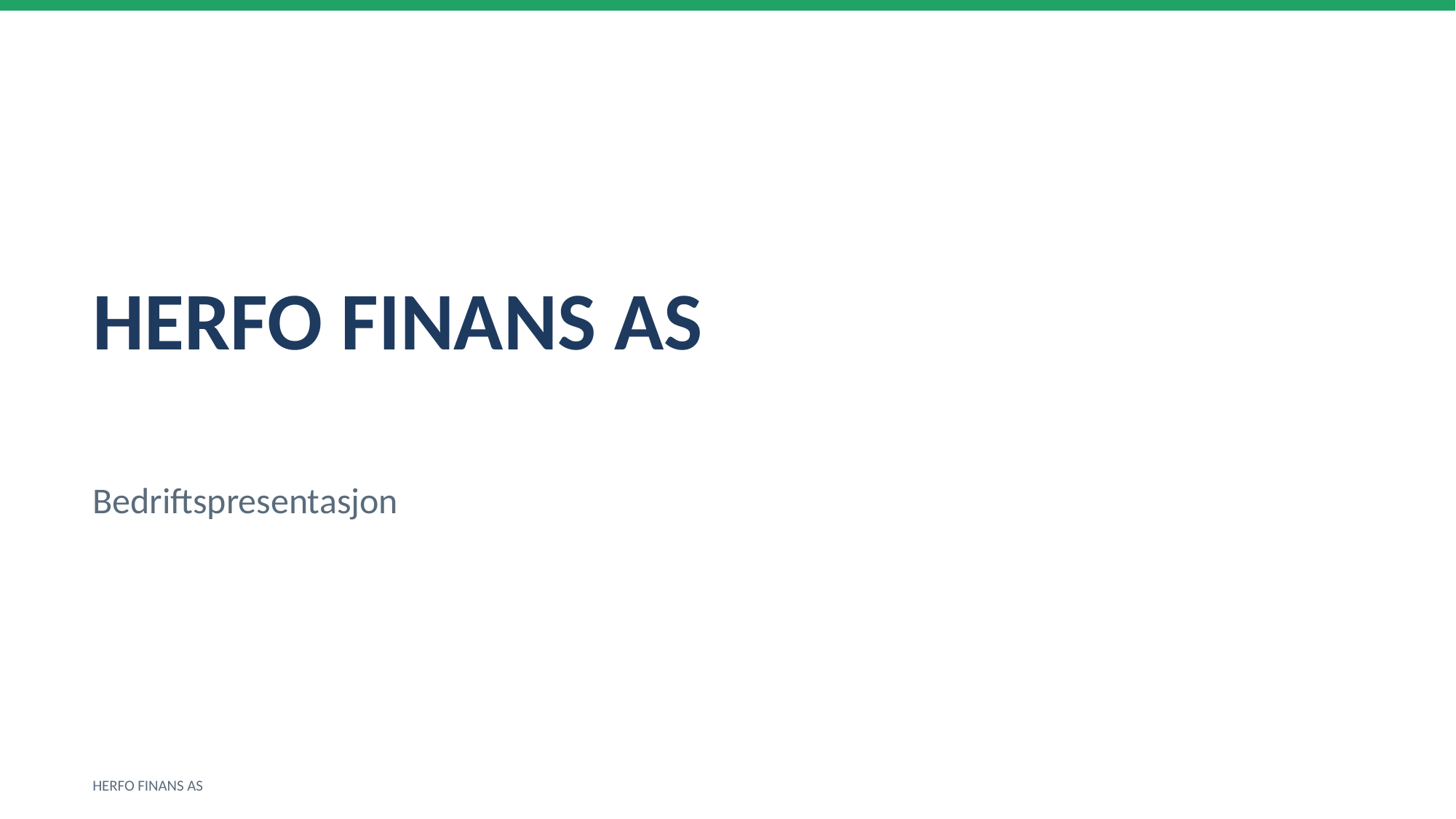

HERFO FINANS AS
Bedriftspresentasjon
HERFO FINANS AS